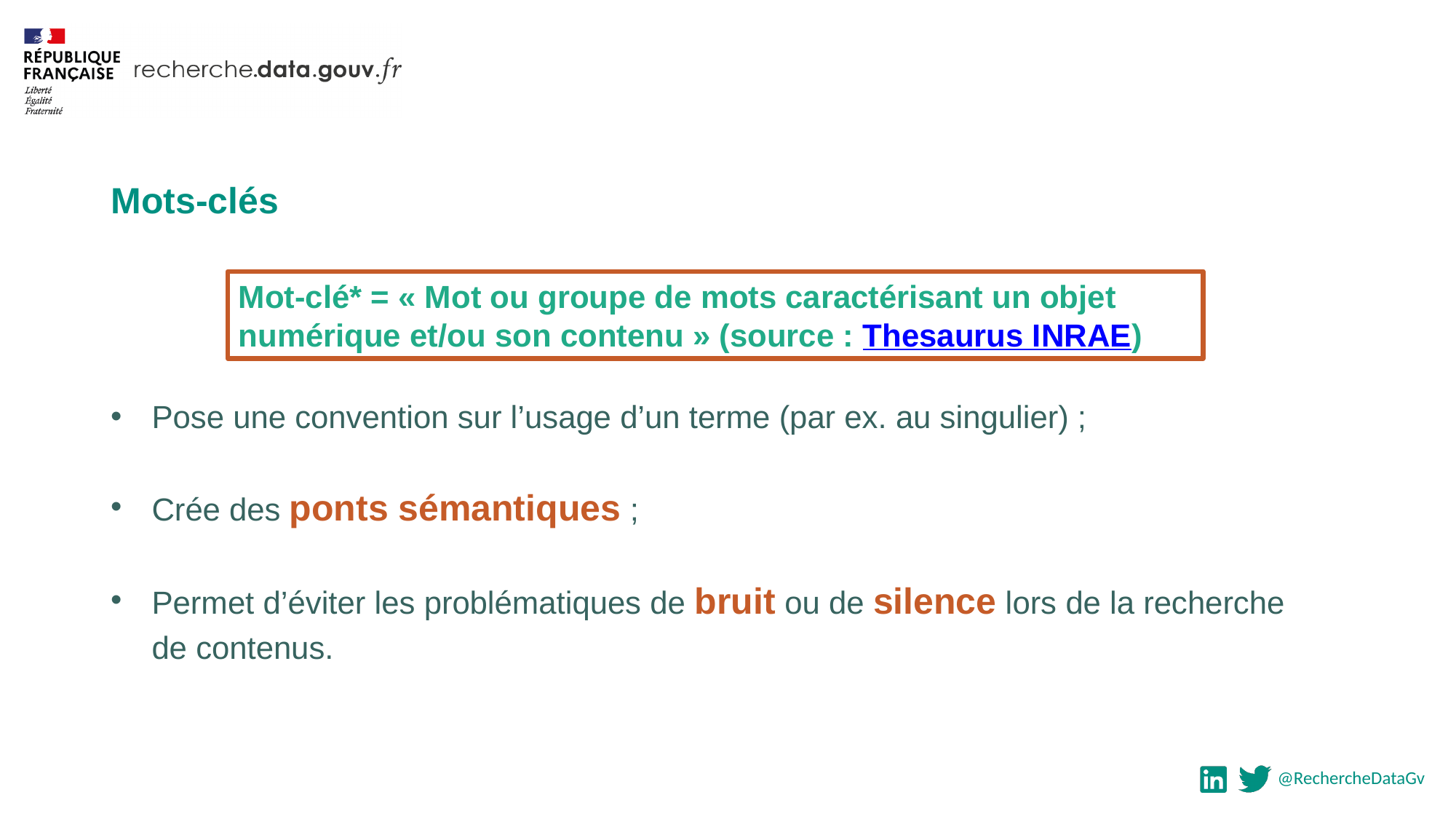

Mots-clés

Pose une convention sur l’usage d’un terme (par ex. au singulier) ;

Crée des ponts sémantiques ;

Permet d’éviter les problématiques de bruit ou de silence lors de la recherche de contenus.
Mot-clé* = « Mot ou groupe de mots caractérisant un objet numérique et/ou son contenu » (source : Thesaurus INRAE)